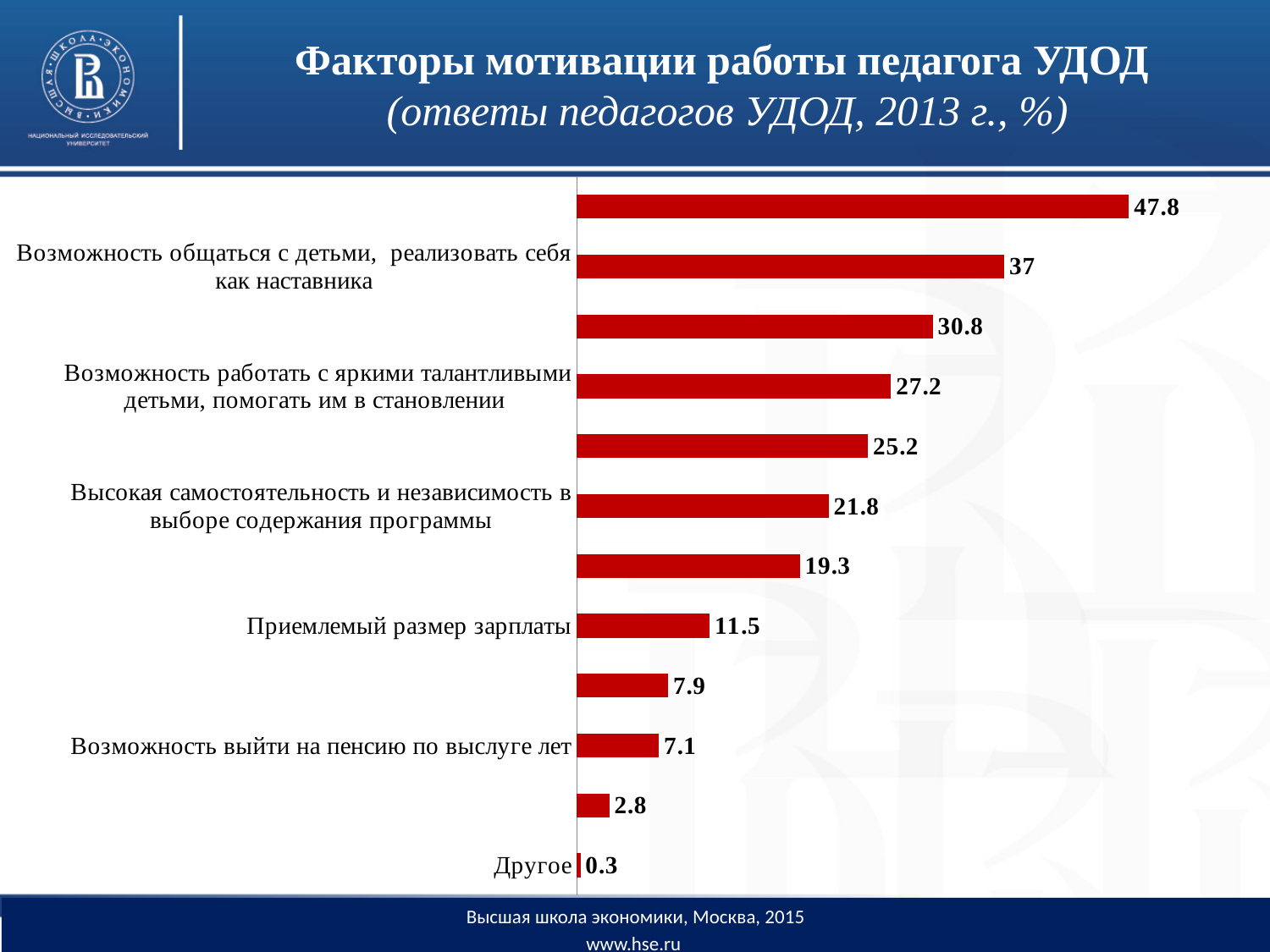

# Факторы мотивации работы педагога УДОД (ответы педагогов УДОД, 2013 г., %)

### Chart

| Category |  |
|---|---|
| Другое | 0.3000000000000001 |
| Нет возможности найти другую работу, нет навыков другой работы | 2.8 |
| Возможность выйти на пенсию по выслуге лет | 7.1 |
| Гарантированная работа, низкая вероятность ее потерять | 7.9 |
| Приемлемый размер зарплаты | 11.5 |
| Возможность реализовать собственные интересы в профильной деятельности (искусство, спорт, техника, наука и т.д.) | 19.3 |
| Высокая самостоятельность и независимость в выборе содержания программы | 21.8 |
| Значительный по продолжительности отпуск | 25.2 |
|  Возможность работать с яркими талантливыми детьми, помогать им в становлении | 27.2 |
|  Нежесткий график работы, возможность регулировать интенсивность собственной занятости | 30.8 |
| Возможность общаться с детьми,  реализовать себя как наставника | 37.0 |
| Творческий характер работы, возможность реализовать себя как творца | 47.8 |
Высшая школа экономики, Москва, 2015
www.hse.ru